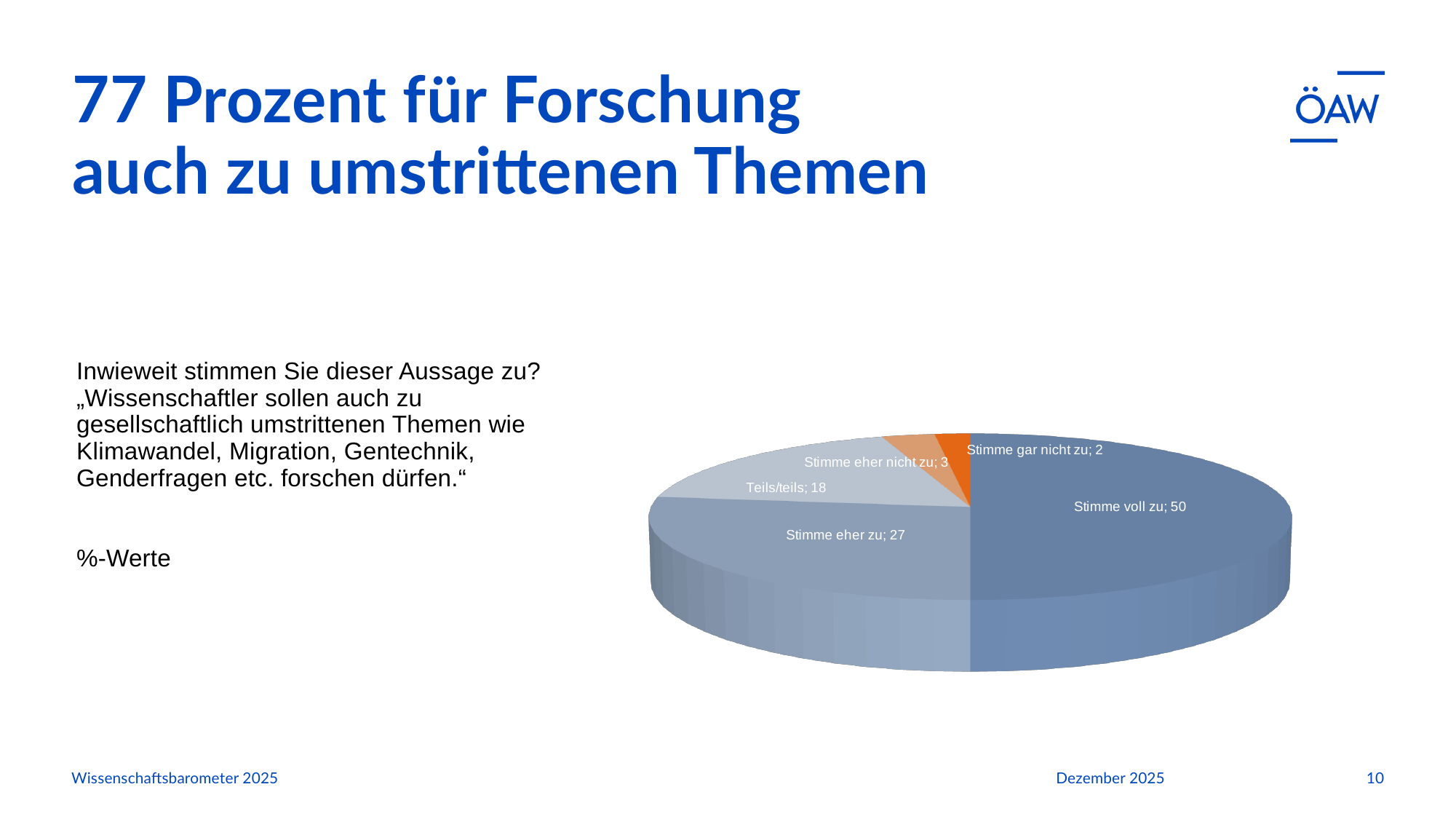

# 77 Prozent für Forschung auch zu umstrittenen Themen

[unsupported chart]

Inwieweit stimmen Sie dieser Aussage zu? „Wissenschaftler sollen auch zu gesellschaftlich umstrittenen Themen wie Klimawandel, Migration, Gentechnik, Genderfragen etc. forschen dürfen.“

%-Werte

Wissenschaftsbarometer 2025
Dezember 2025
10